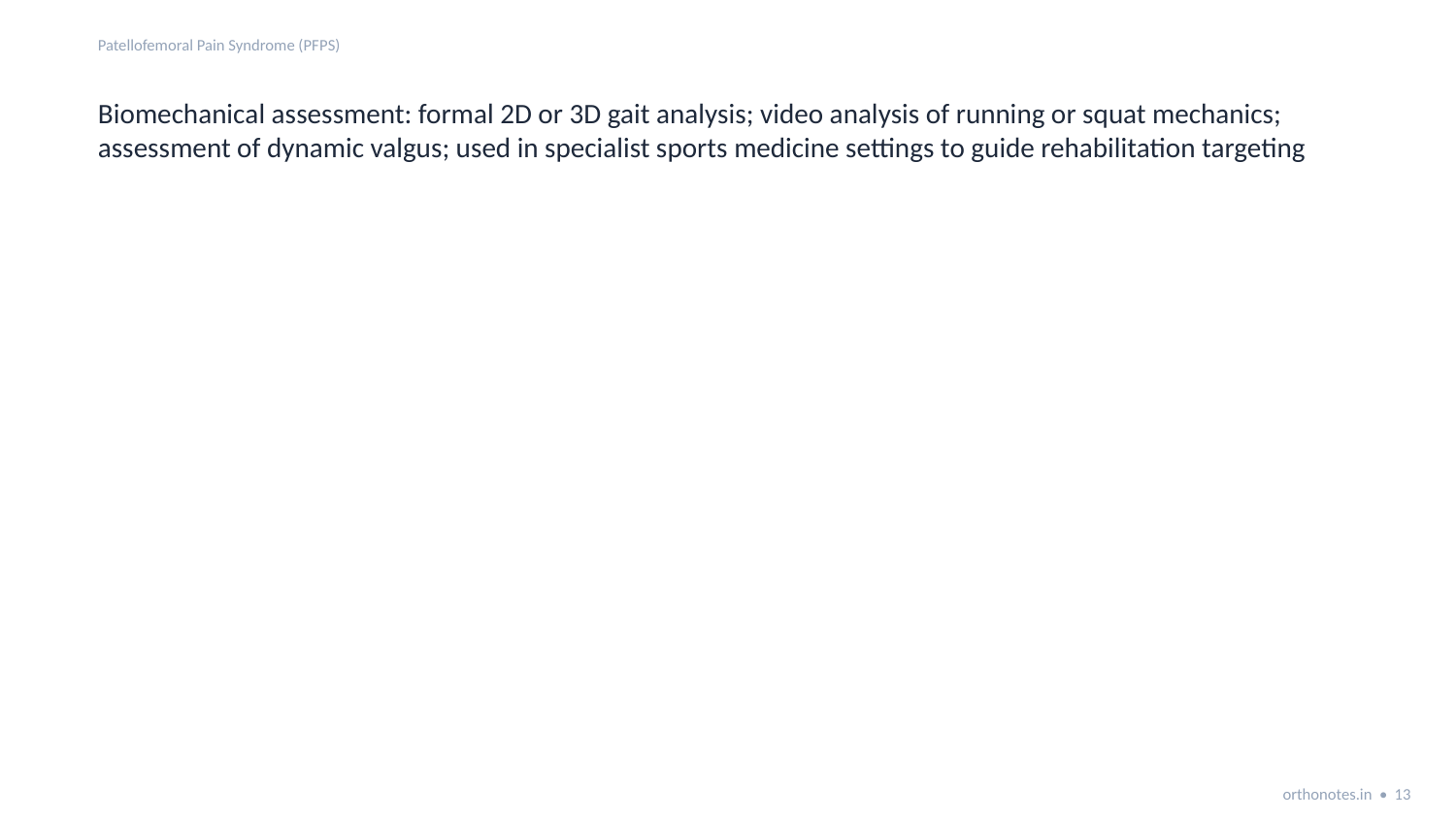

Patellofemoral Pain Syndrome (PFPS)
Biomechanical assessment: formal 2D or 3D gait analysis; video analysis of running or squat mechanics; assessment of dynamic valgus; used in specialist sports medicine settings to guide rehabilitation targeting
orthonotes.in  •  13